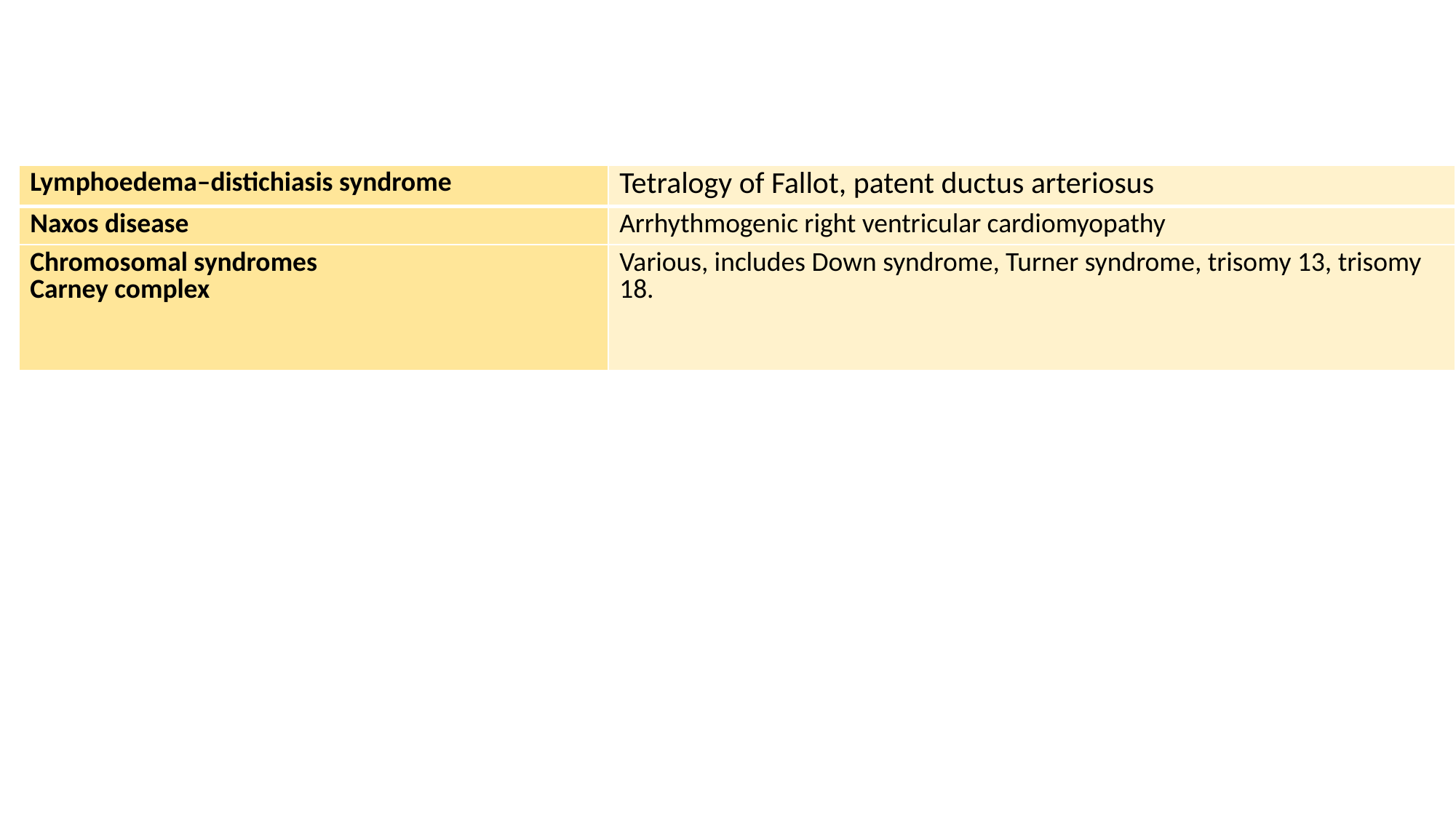

| Lymphoedema–distichiasis syndrome | Tetralogy of Fallot, patent ductus arteriosus |
| --- | --- |
| Naxos disease | Arrhythmogenic right ventricular cardiomyopathy |
| Chromosomal syndromes Carney complex | Various, includes Down syndrome, Turner syndrome, trisomy 13, trisomy 18. |